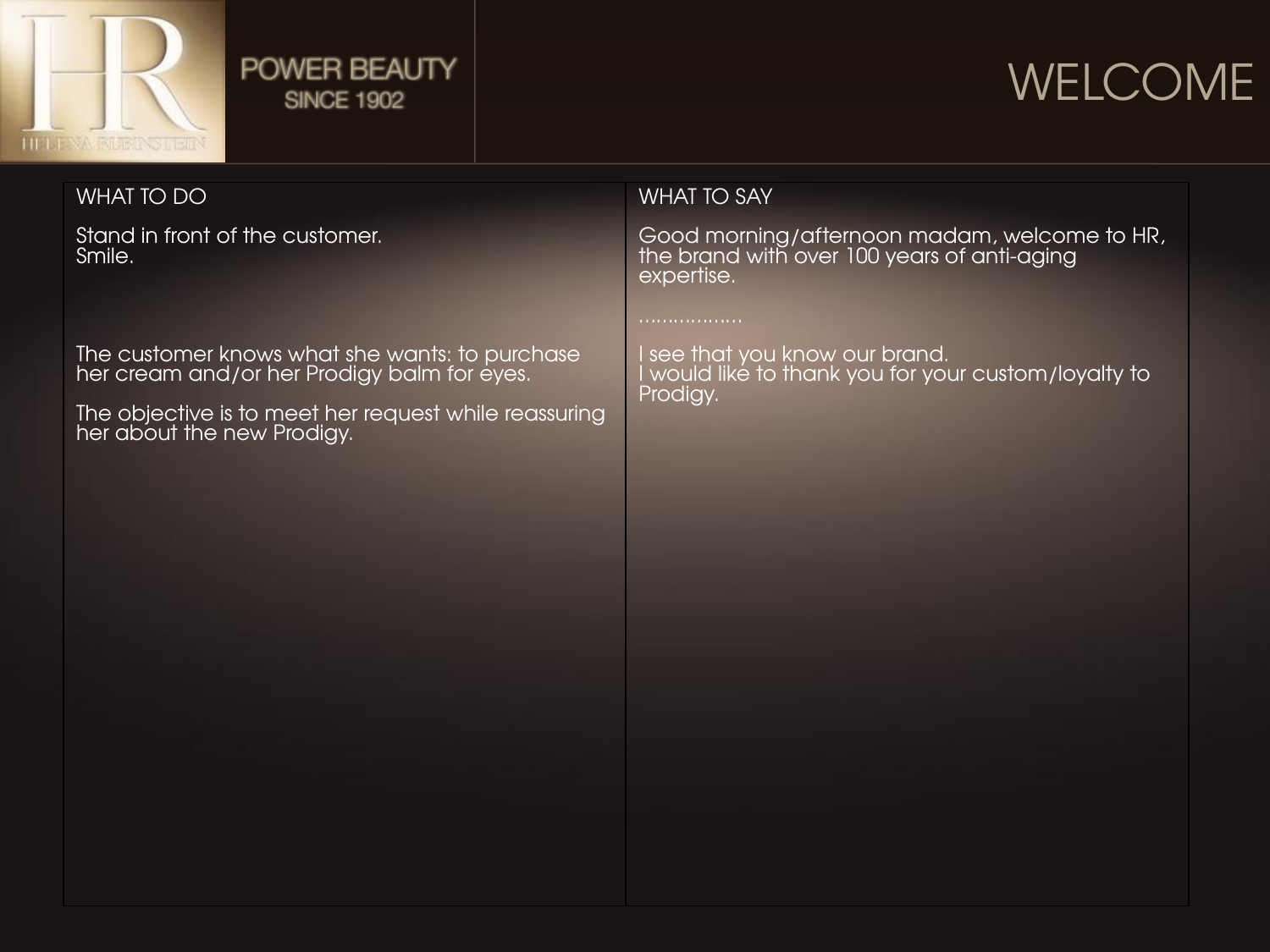

WELCOME
| WHAT TO DO Stand in front of the customer. Smile. The customer knows what she wants: to purchase her cream and/or her Prodigy balm for eyes. The objective is to meet her request while reassuring her about the new Prodigy. | WHAT TO SAY Good morning/afternoon madam, welcome to HR, the brand with over 100 years of anti-aging expertise. ……………… I see that you know our brand. I would like to thank you for your custom/loyalty to Prodigy. |
| --- | --- |